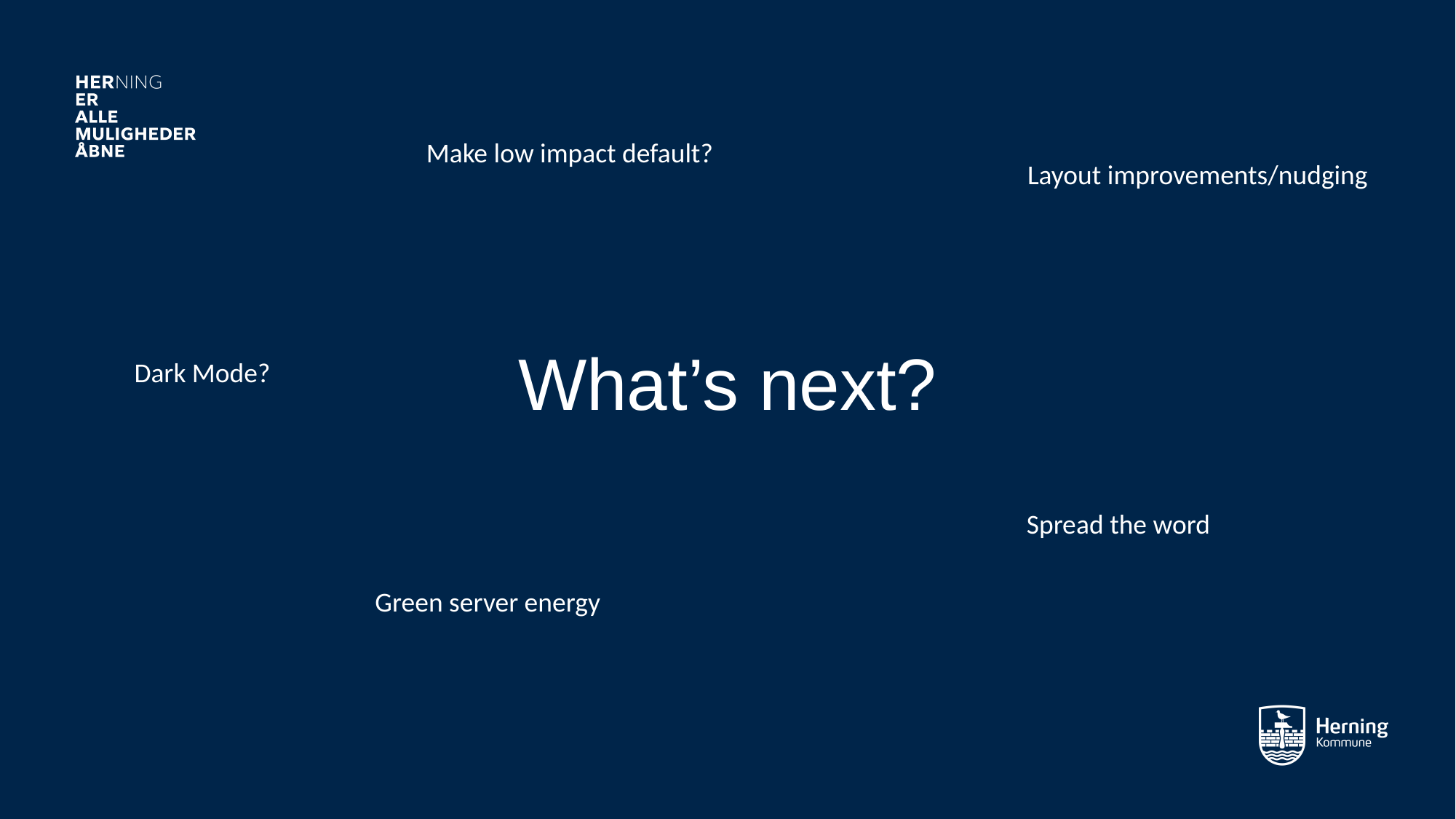

Make low impact default?
Layout improvements/nudging
What’s next?
Dark Mode?
Spread the word
Green server energy